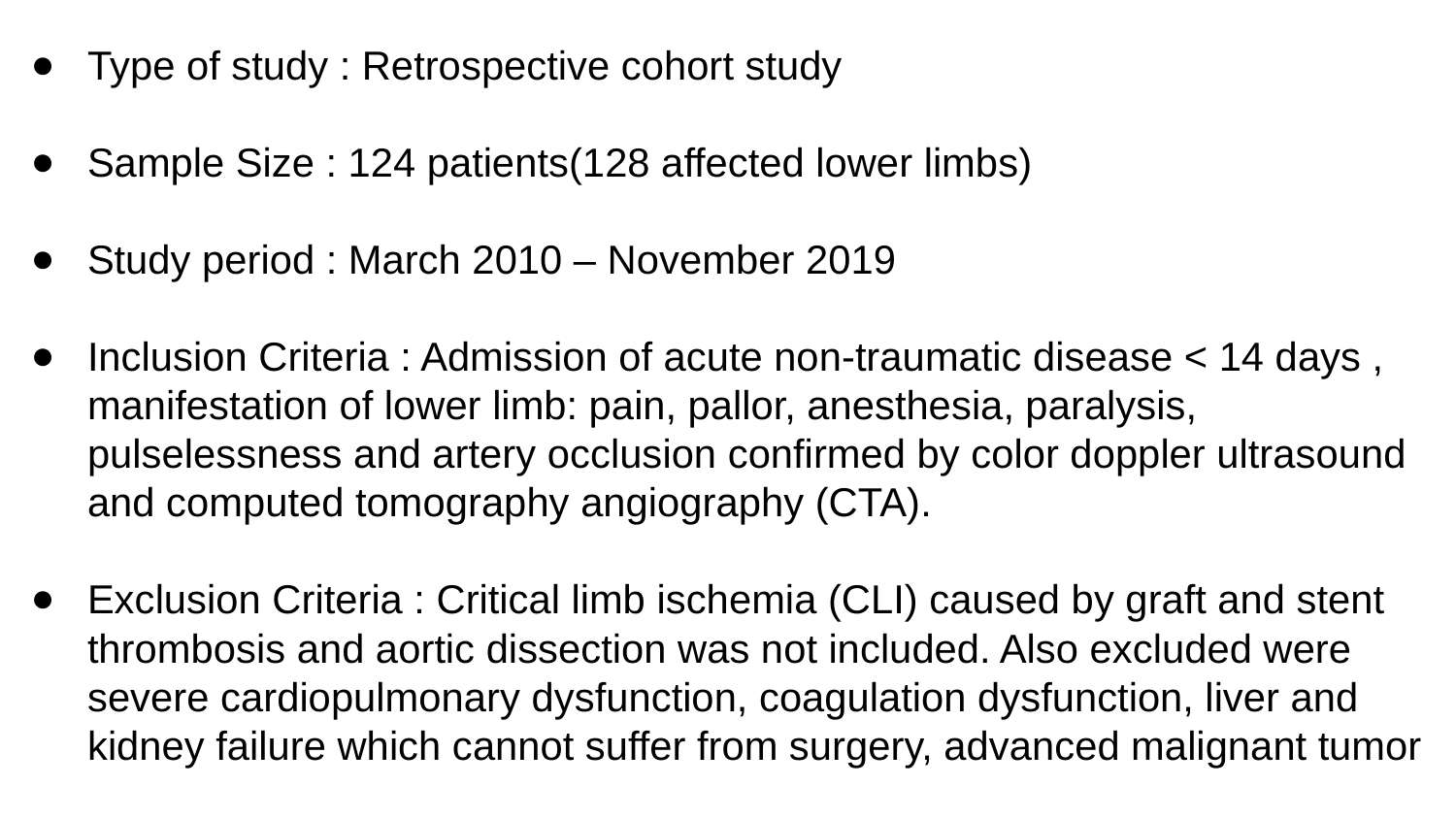

Type of study : Retrospective cohort study

Sample Size : 124 patients(128 affected lower limbs)

Study period : March 2010 – November 2019

Inclusion Criteria : Admission of acute non-traumatic disease < 14 days , manifestation of lower limb: pain, pallor, anesthesia, paralysis, pulselessness and artery occlusion confirmed by color doppler ultrasound and computed tomography angiography (CTA).

Exclusion Criteria : Critical limb ischemia (CLI) caused by graft and stent thrombosis and aortic dissection was not included. Also excluded were severe cardiopulmonary dysfunction, coagulation dysfunction, liver and kidney failure which cannot suffer from surgery, advanced malignant tumor